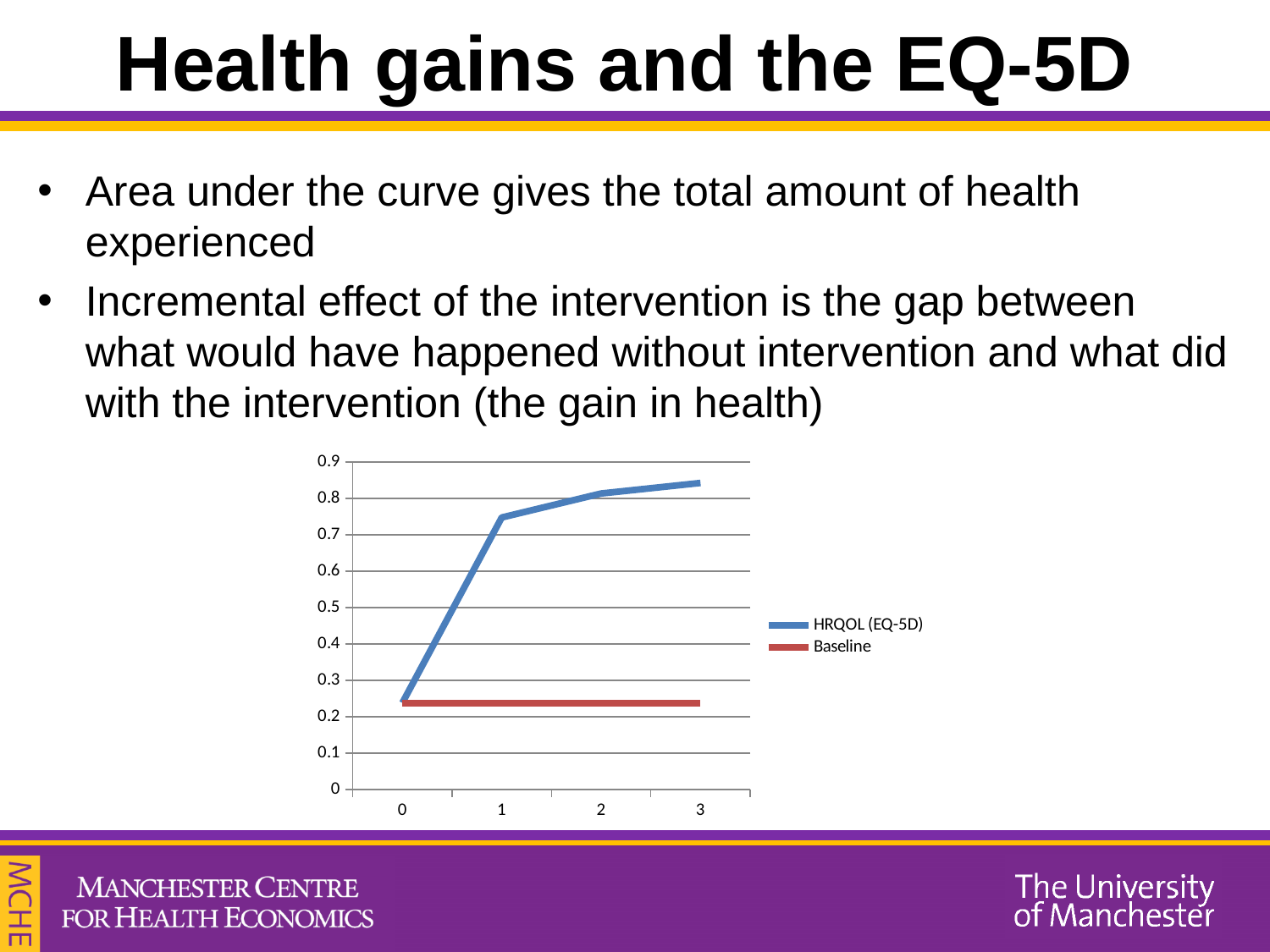

# Health gains and the EQ-5D
Area under the curve gives the total amount of health experienced
Incremental effect of the intervention is the gap between what would have happened without intervention and what did with the intervention (the gain in health)

### Chart

| Category | HRQOL (EQ-5D) | Baseline |
|---|---|---|
| 0.0 | 0.238 | 0.238 |
| 1.0 | 0.748 | 0.238 |
| 2.0 | 0.814 | 0.238 |
| 3.0 | 0.843 | 0.238 |